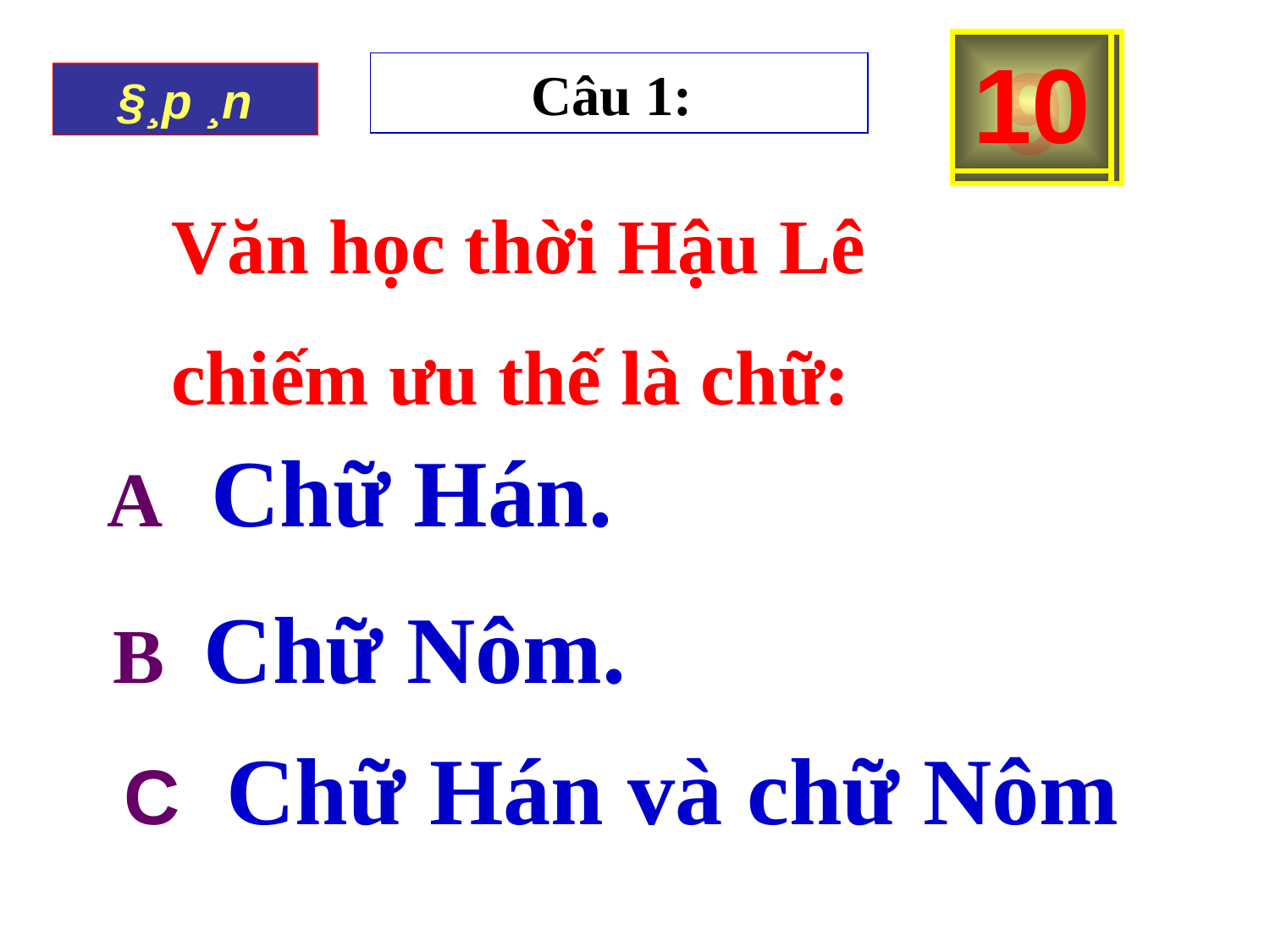

2
5
6
7
8
9
10
0
1
3
4
Câu 1:
B¾t ®Çu
HÕt giê
§¸p ¸n
Văn học thời Hậu Lê
chiếm ưu thế là chữ:
A  Chữ Hán.
B  Chữ Nôm.
C   Chữ Hán và chữ Nôm